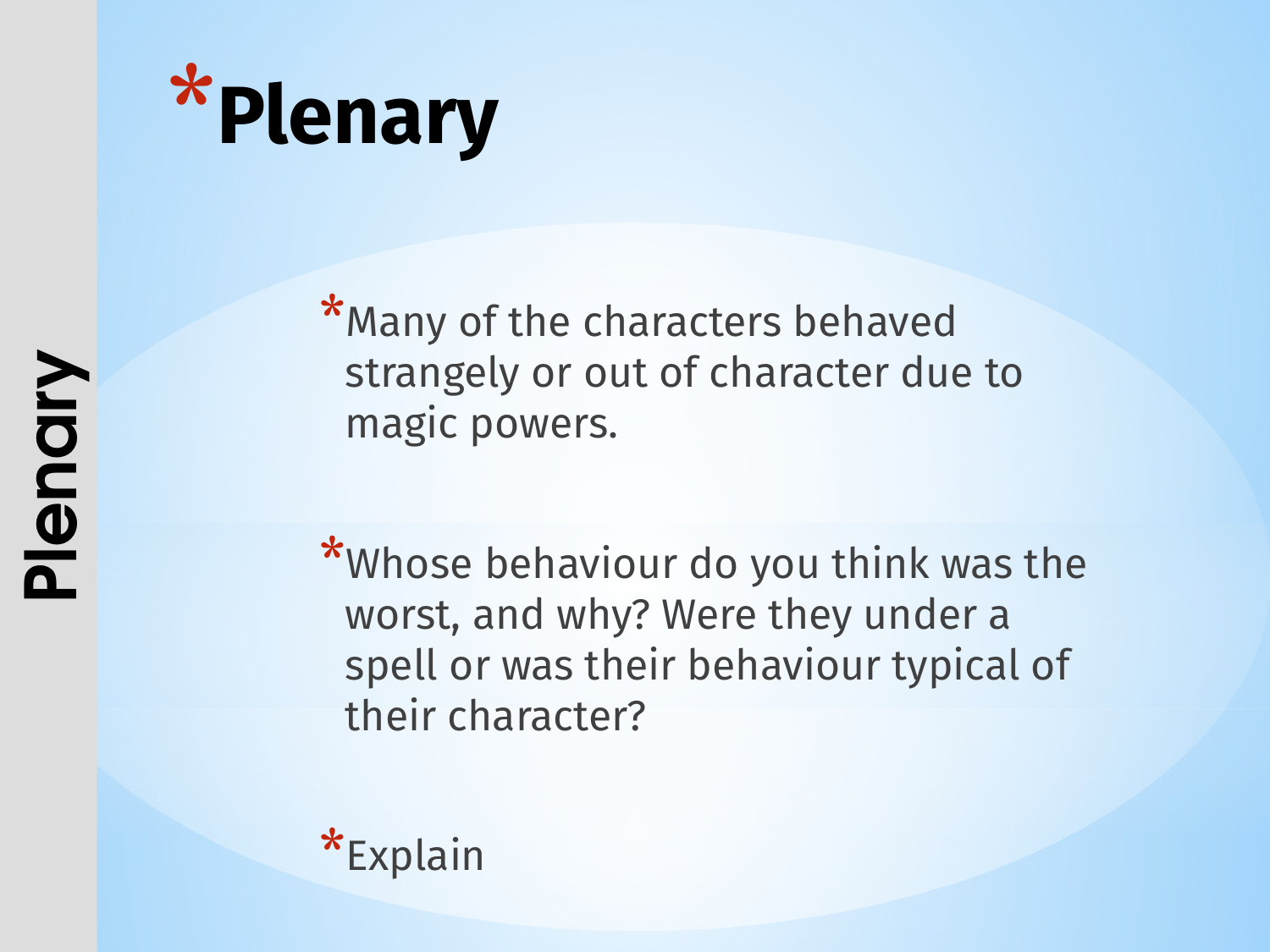

# Plenary
Many of the characters behaved strangely or out of character due to magic powers.

Whose behaviour do you think was the worst, and why? Were they under a spell or was their behaviour typical of their character?

Explain
Plenary